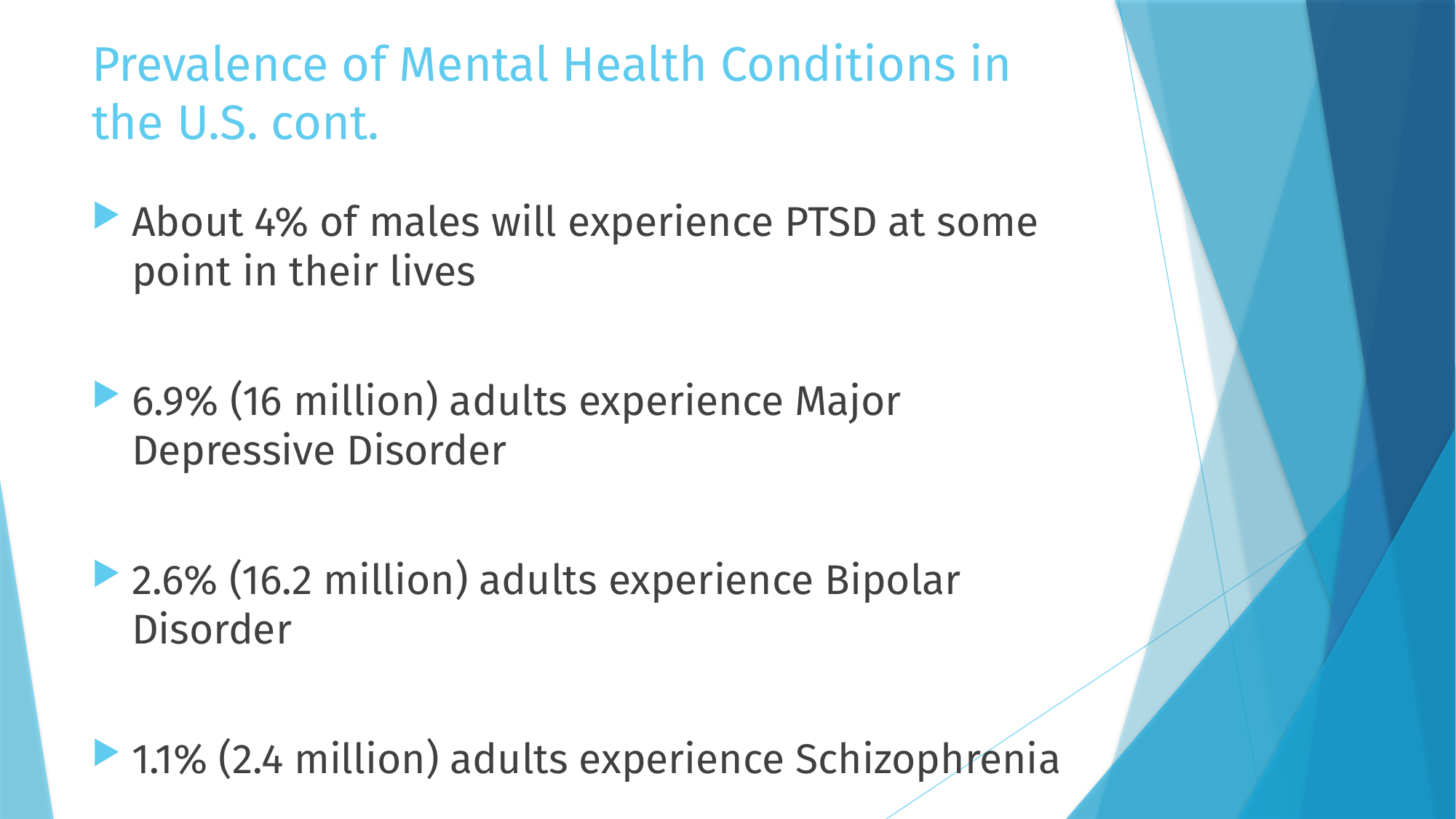

# Prevalence of Mental Health Conditions in the U.S. cont.
About 4% of males will experience PTSD at some point in their lives

6.9% (16 million) adults experience Major Depressive Disorder

2.6% (16.2 million) adults experience Bipolar Disorder

1.1% (2.4 million) adults experience Schizophrenia